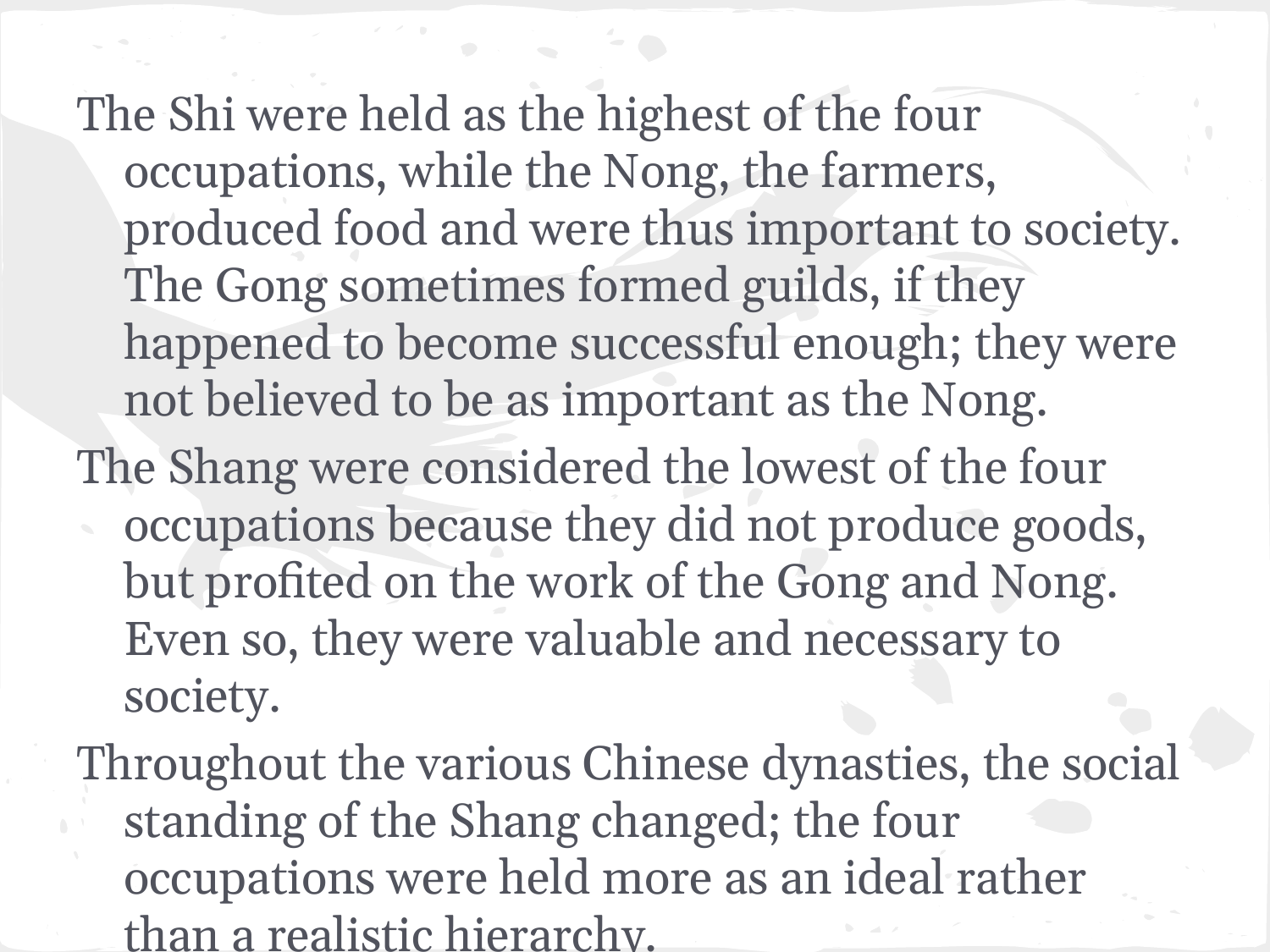

The Shi were held as the highest of the four occupations, while the Nong, the farmers, produced food and were thus important to society. The Gong sometimes formed guilds, if they happened to become successful enough; they were not believed to be as important as the Nong.
The Shang were considered the lowest of the four occupations because they did not produce goods, but profited on the work of the Gong and Nong. Even so, they were valuable and necessary to society.
Throughout the various Chinese dynasties, the social standing of the Shang changed; the four occupations were held more as an ideal rather than a realistic hierarchy.